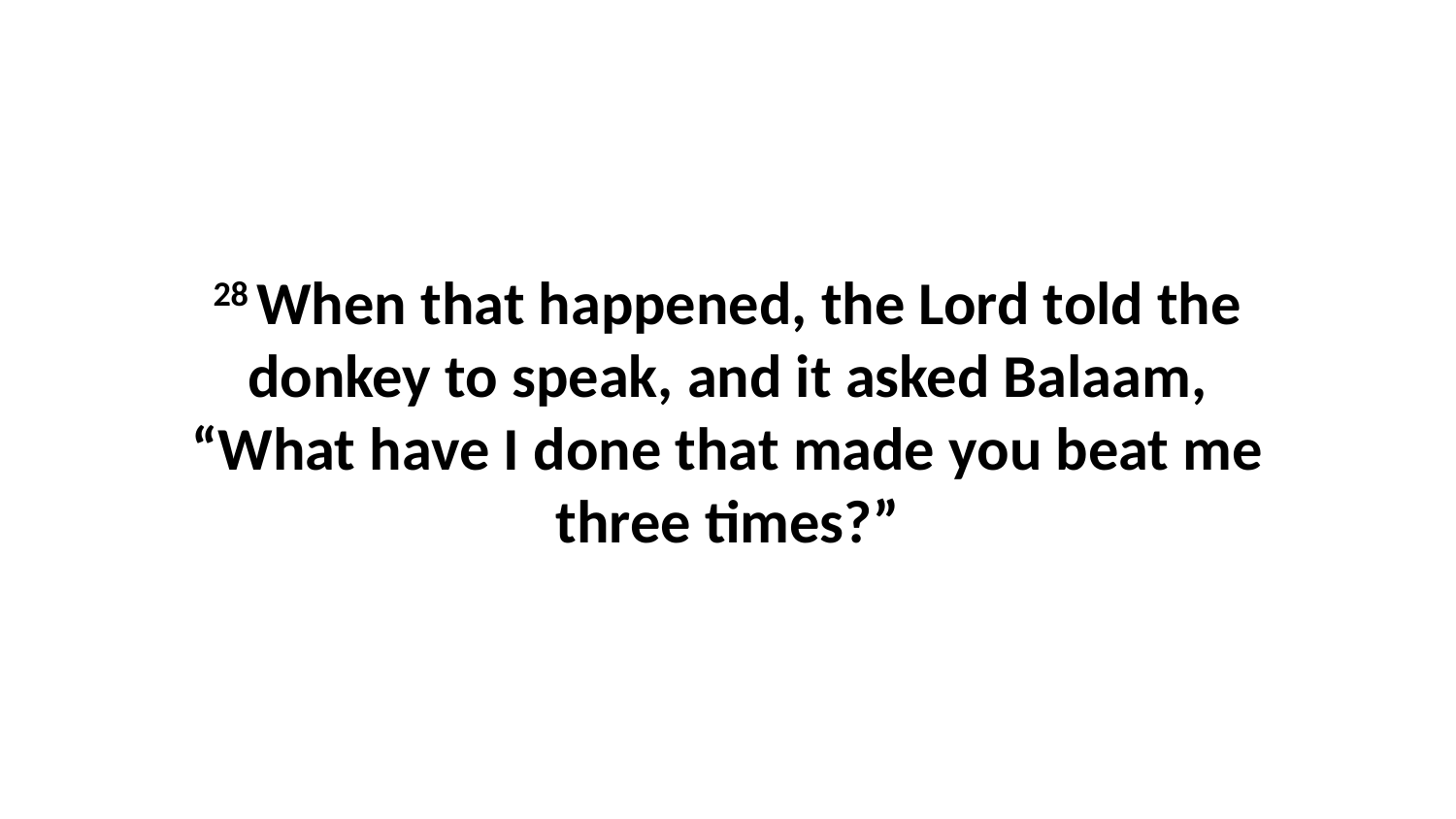

28 When that happened, the Lord told the donkey to speak, and it asked Balaam, “What have I done that made you beat me three times?”